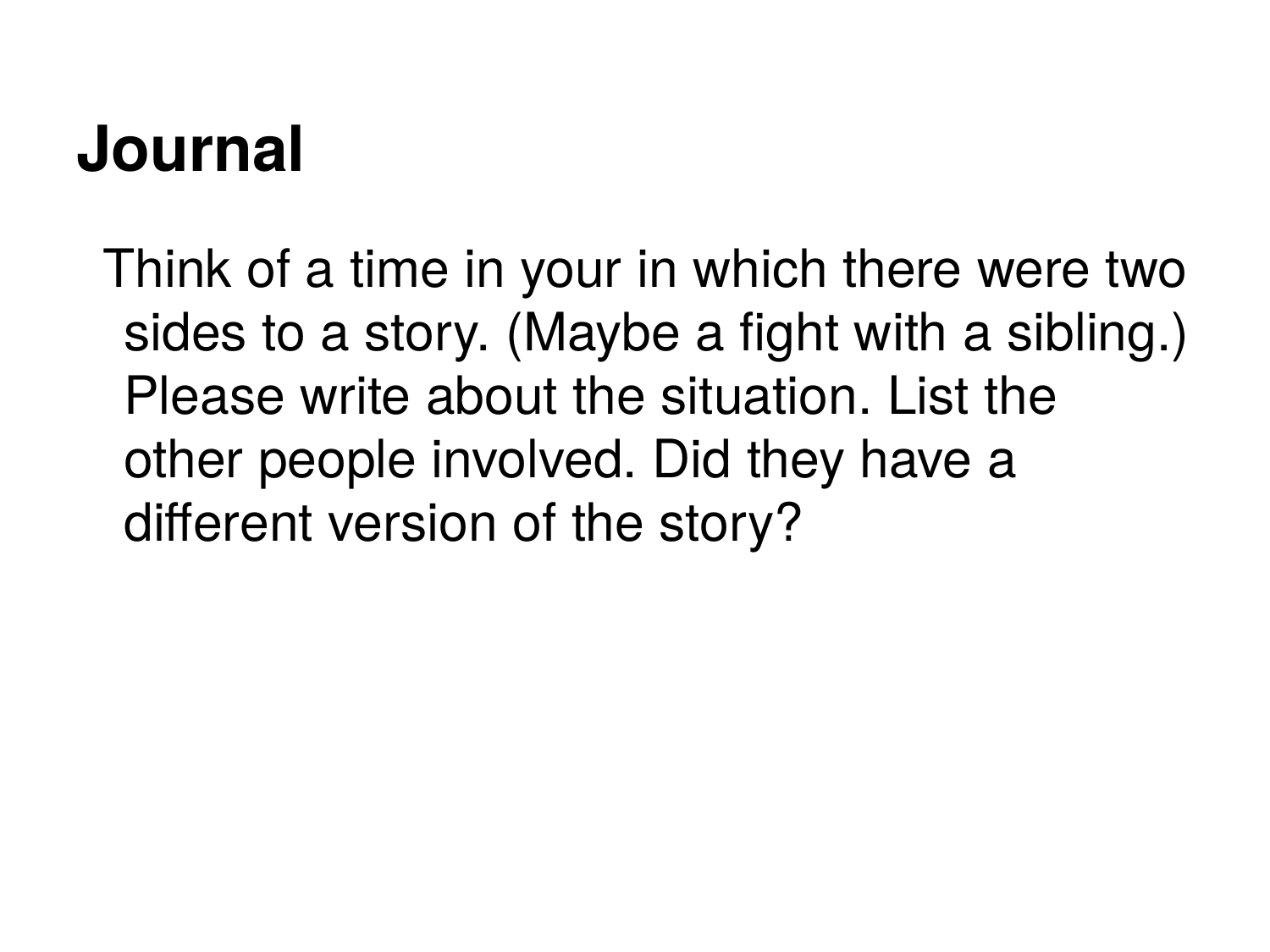

# Journal
Think of a time in your in which there were two sides to a story. (Maybe a fight with a sibling.) Please write about the situation. List the other people involved. Did they have a different version of the story?